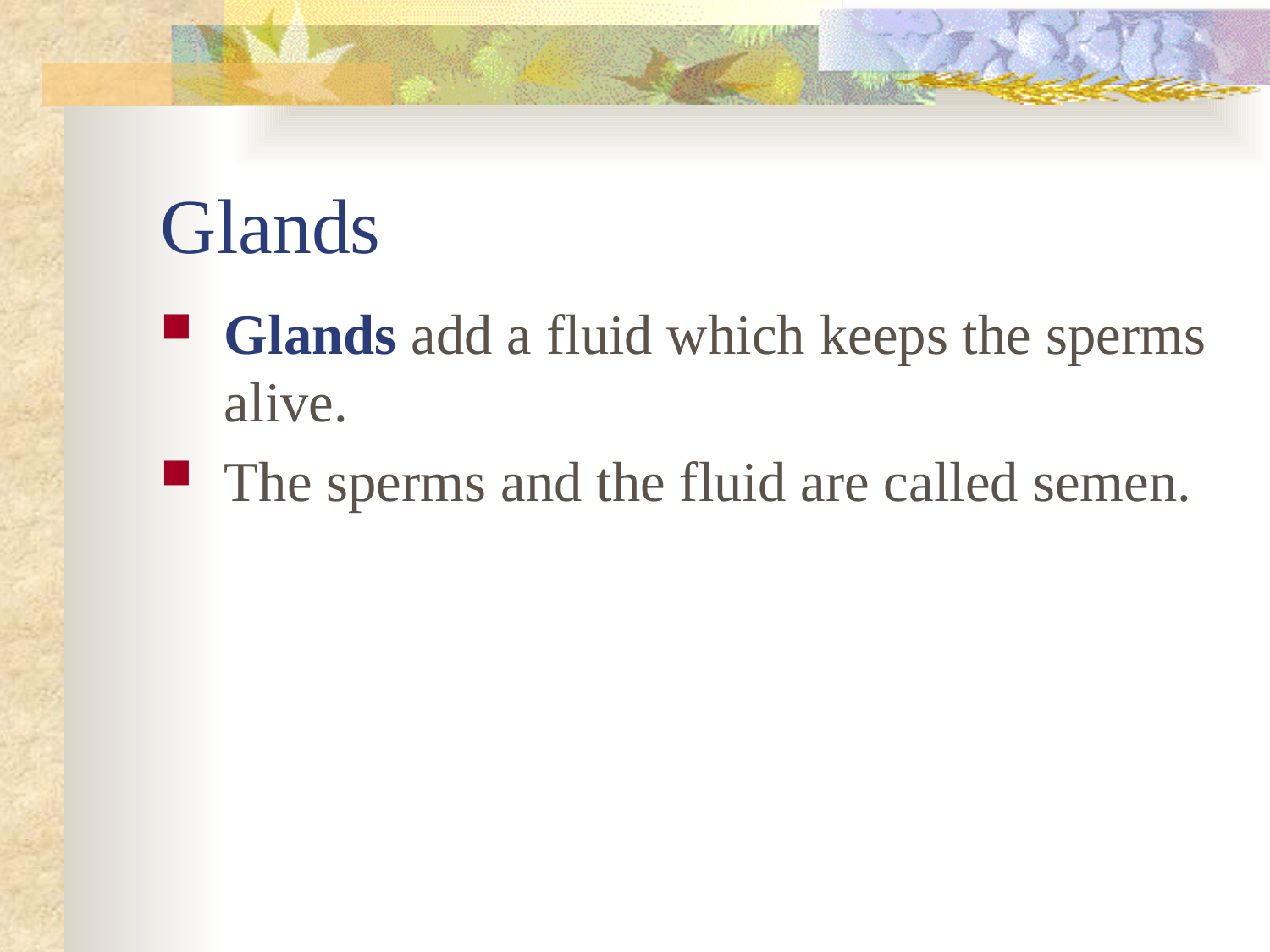

# Glands
Glands add a fluid which keeps the sperms alive.
The sperms and the fluid are called semen.